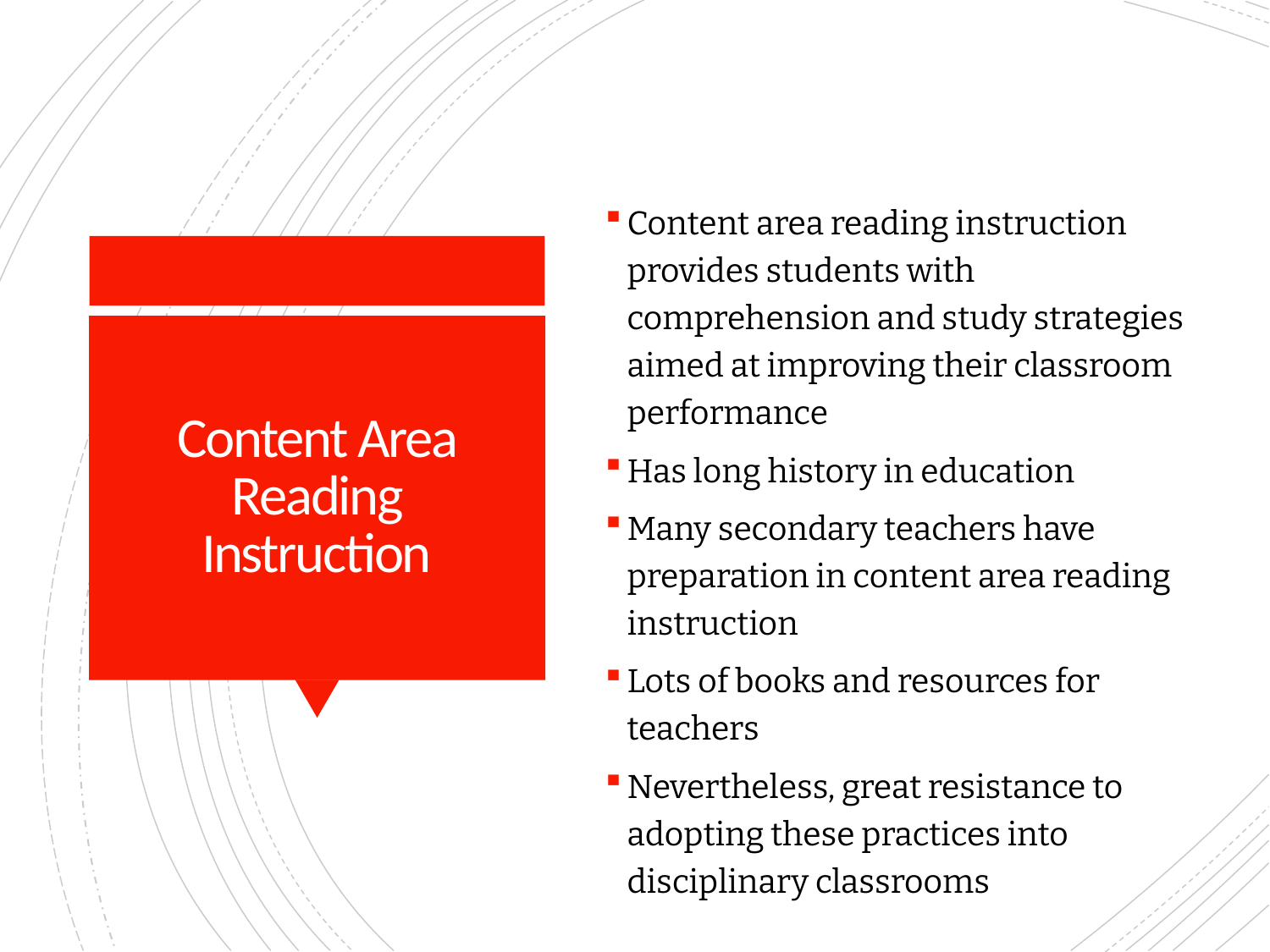

Content area reading instruction provides students with comprehension and study strategies aimed at improving their classroom performance
Has long history in education
Many secondary teachers have preparation in content area reading instruction
Lots of books and resources for teachers
Nevertheless, great resistance to adopting these practices into disciplinary classrooms

# Content Area Reading Instruction